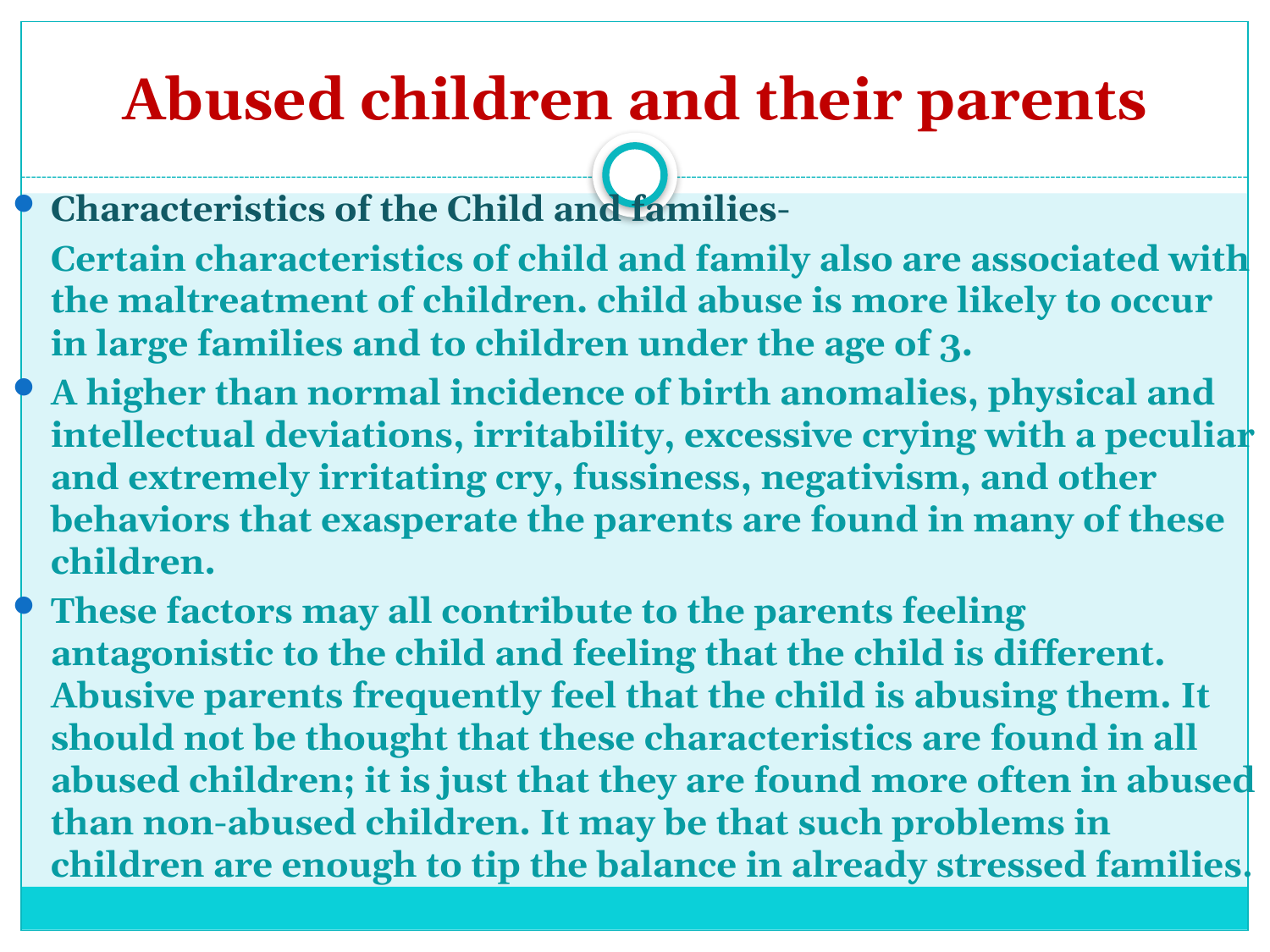

# Abused children and their parents
Characteristics of the Child and families-
	Certain characteristics of child and family also are associated with the maltreatment of children. child abuse is more likely to occur in large families and to children under the age of 3.
A higher than normal incidence of birth anomalies, physical and intellectual deviations, irritability, excessive crying with a peculiar and extremely irritating cry, fussiness, negativism, and other behaviors that exasperate the parents are found in many of these children.
These factors may all contribute to the parents feeling antagonistic to the child and feeling that the child is different. Abusive parents frequently feel that the child is abusing them. It should not be thought that these characteristics are found in all abused children; it is just that they are found more often in abused than non-abused children. It may be that such problems in children are enough to tip the balance in already stressed families.